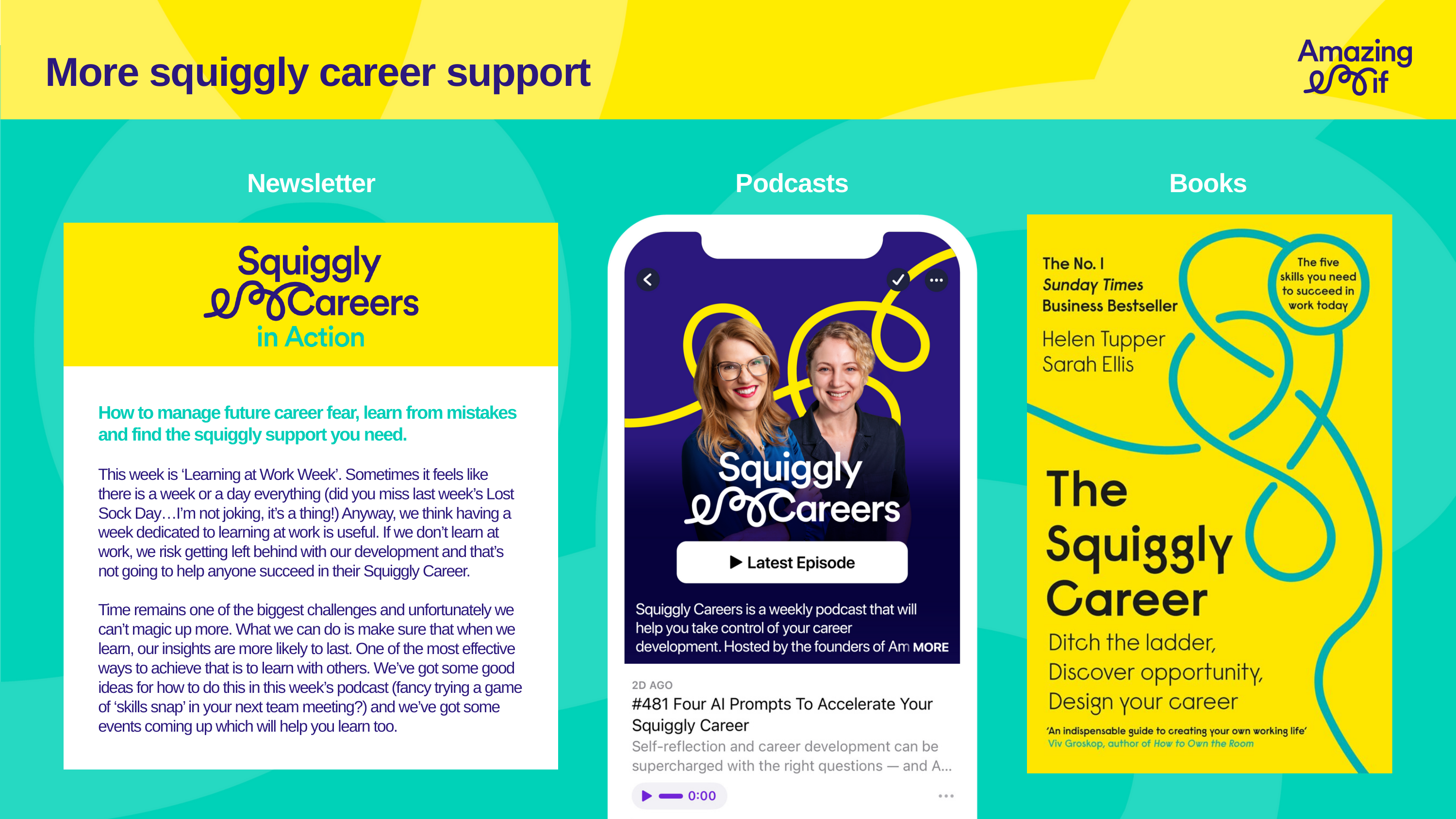

More squiggly career support
Newsletter
Podcasts
Books

How to manage future career fear, learn from mistakes and find the squiggly support you need.

This week is ‘Learning at Work Week’. Sometimes it feels like there is a week or a day everything (did you miss last week’s Lost Sock Day…I’m not joking, it’s a thing!) Anyway, we think having a week dedicated to learning at work is useful. If we don’t learn at work, we risk getting left behind with our development and that’s not going to help anyone succeed in their Squiggly Career.

Time remains one of the biggest challenges and unfortunately we can’t magic up more. What we can do is make sure that when we learn, our insights are more likely to last. One of the most effective ways to achieve that is to learn with others. We’ve got some good ideas for how to do this in this week’s podcast (fancy trying a game of ‘skills snap’ in your next team meeting?) and we’ve got some events coming up which will help you learn too.